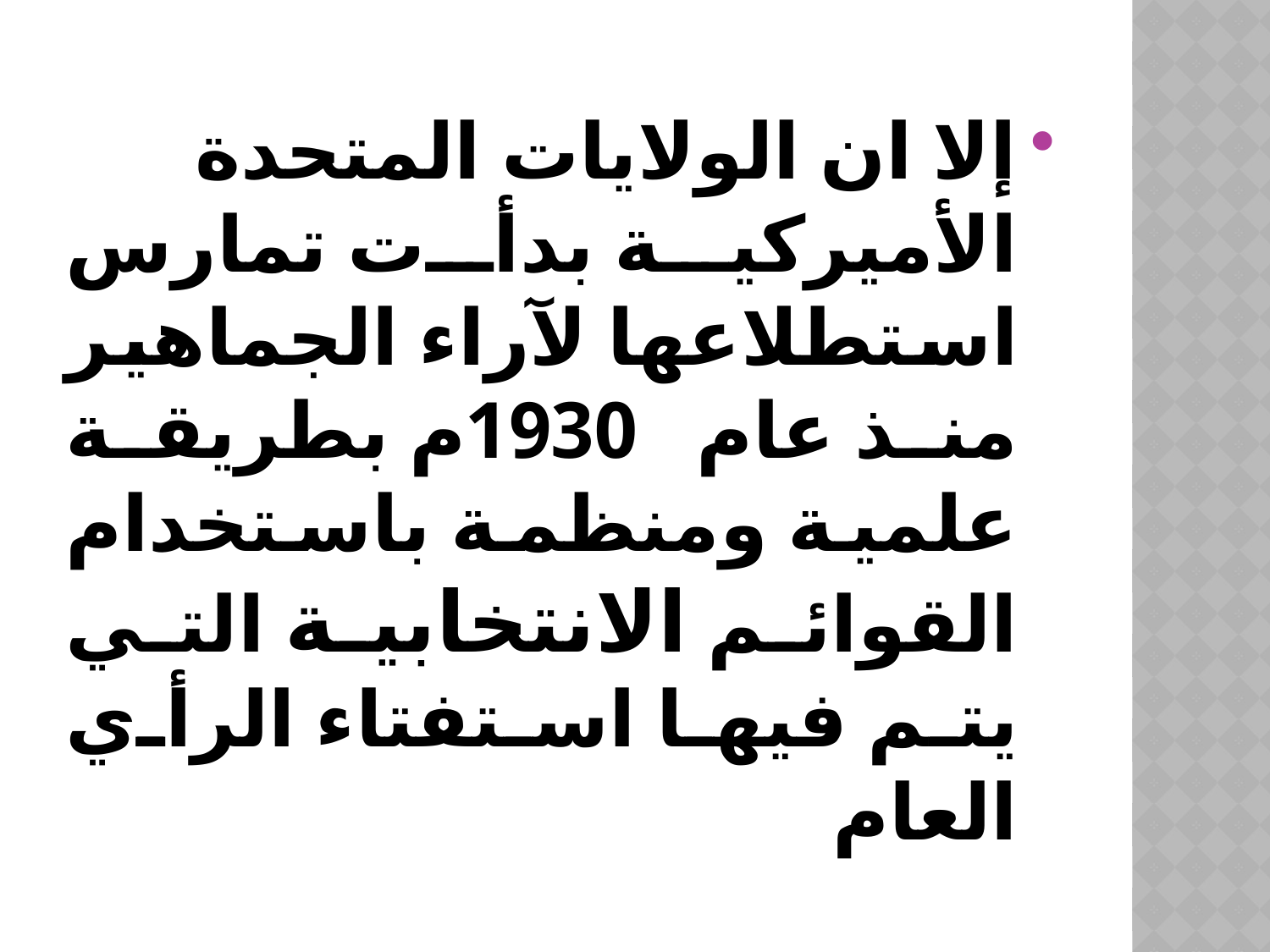

إلا ان الولايات المتحدة الأميركية بدأت تمارس استطلاعها لآراء الجماهير منذ عام 1930م بطريقة علمية ومنظمة باستخدام القوائم الانتخابية التي يتم فيها استفتاء الرأي العام